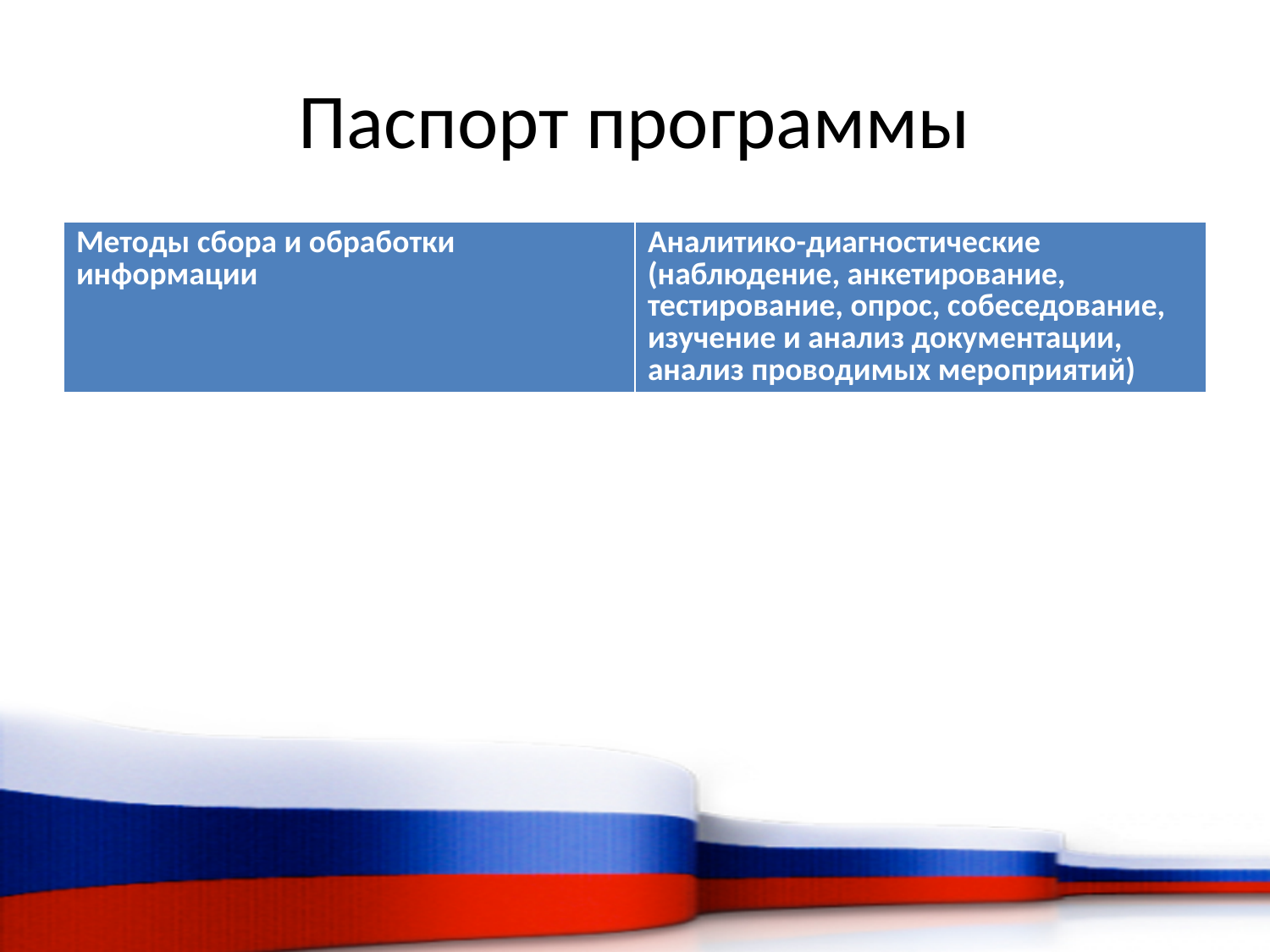

# Паспорт программы
| Методы сбора и обработки информации | Аналитико-диагностические (наблюдение, анкетирование, тестирование, опрос, собеседование, изучение и анализ документации, анализ проводимых мероприятий) |
| --- | --- |